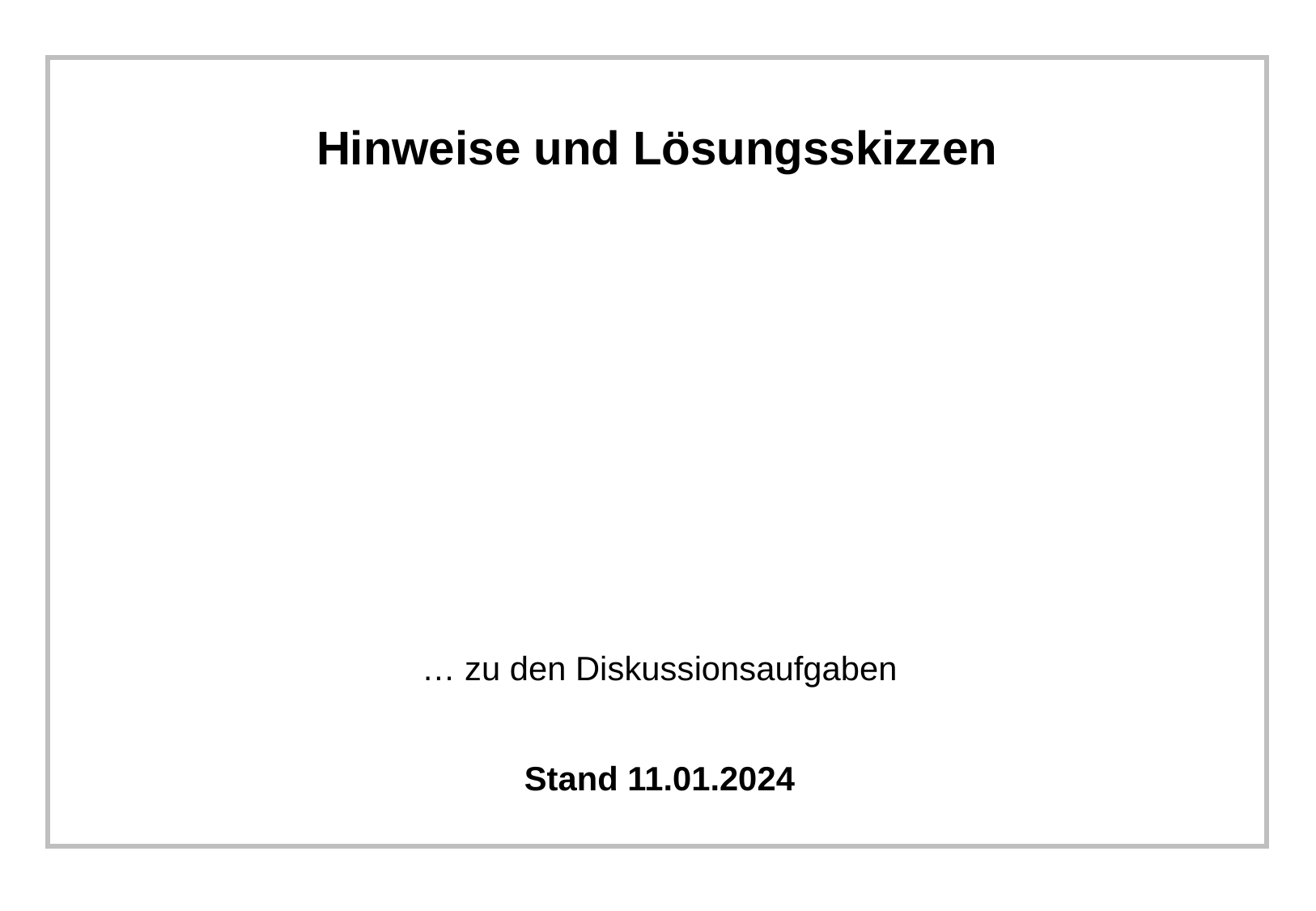

# Hinweise und Lösungsskizzen
… zu den Diskussionsaufgaben
Stand 11.01.2024